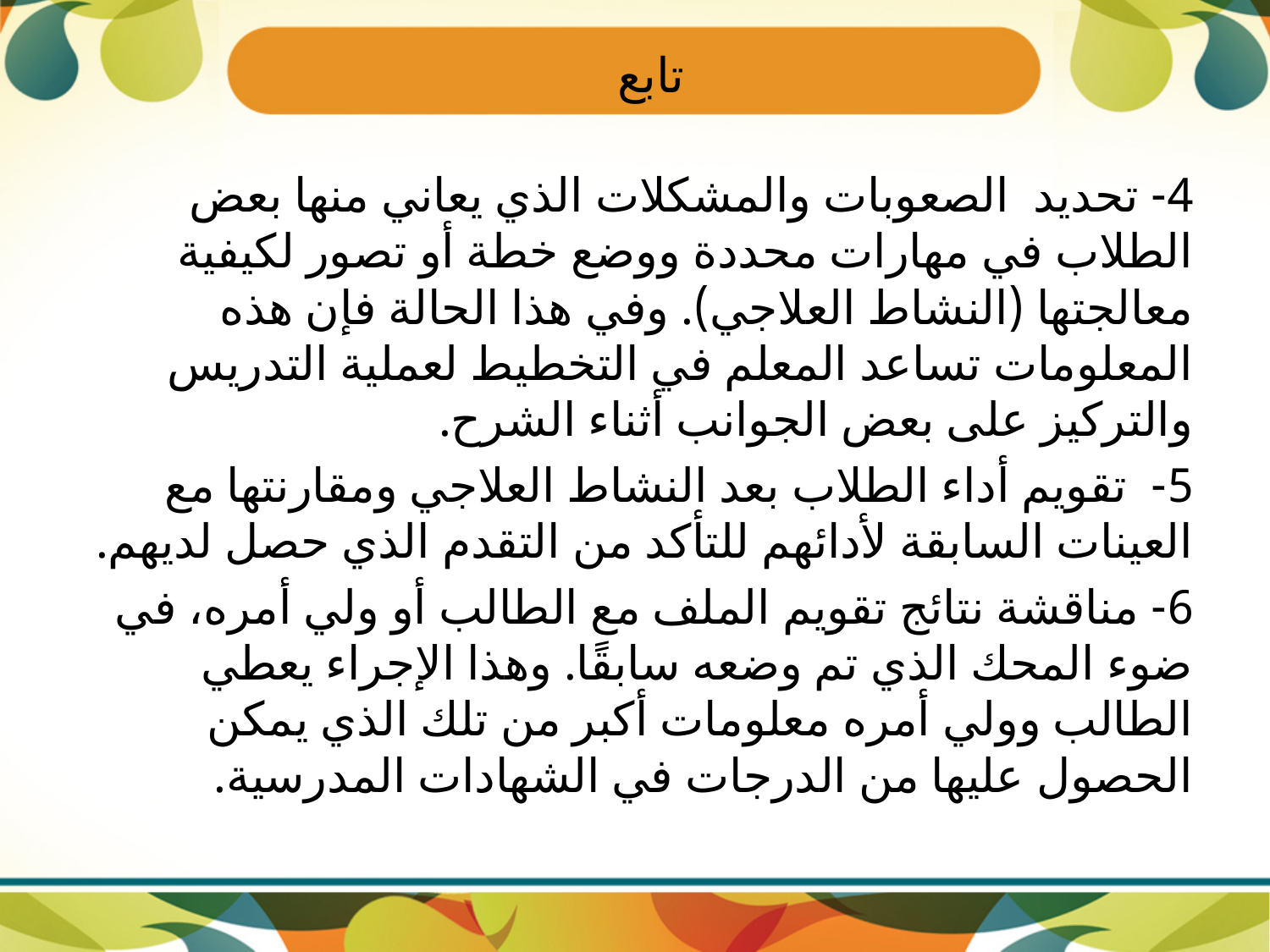

# تابع
4- تحديد  الصعوبات والمشكلات الذي يعاني منها بعض الطلاب في مهارات محددة ووضع خطة أو تصور لكيفية معالجتها (النشاط العلاجي). وفي هذا الحالة فإن هذه المعلومات تساعد المعلم في التخطيط لعملية التدريس والتركيز على بعض الجوانب أثناء الشرح.
5-  تقويم أداء الطلاب بعد النشاط العلاجي ومقارنتها مع العينات السابقة لأدائهم للتأكد من التقدم الذي حصل لديهم.
6- مناقشة نتائج تقويم الملف مع الطالب أو ولي أمره، في ضوء المحك الذي تم وضعه سابقًا. وهذا الإجراء يعطي الطالب وولي أمره معلومات أكبر من تلك الذي يمكن الحصول عليها من الدرجات في الشهادات المدرسية.